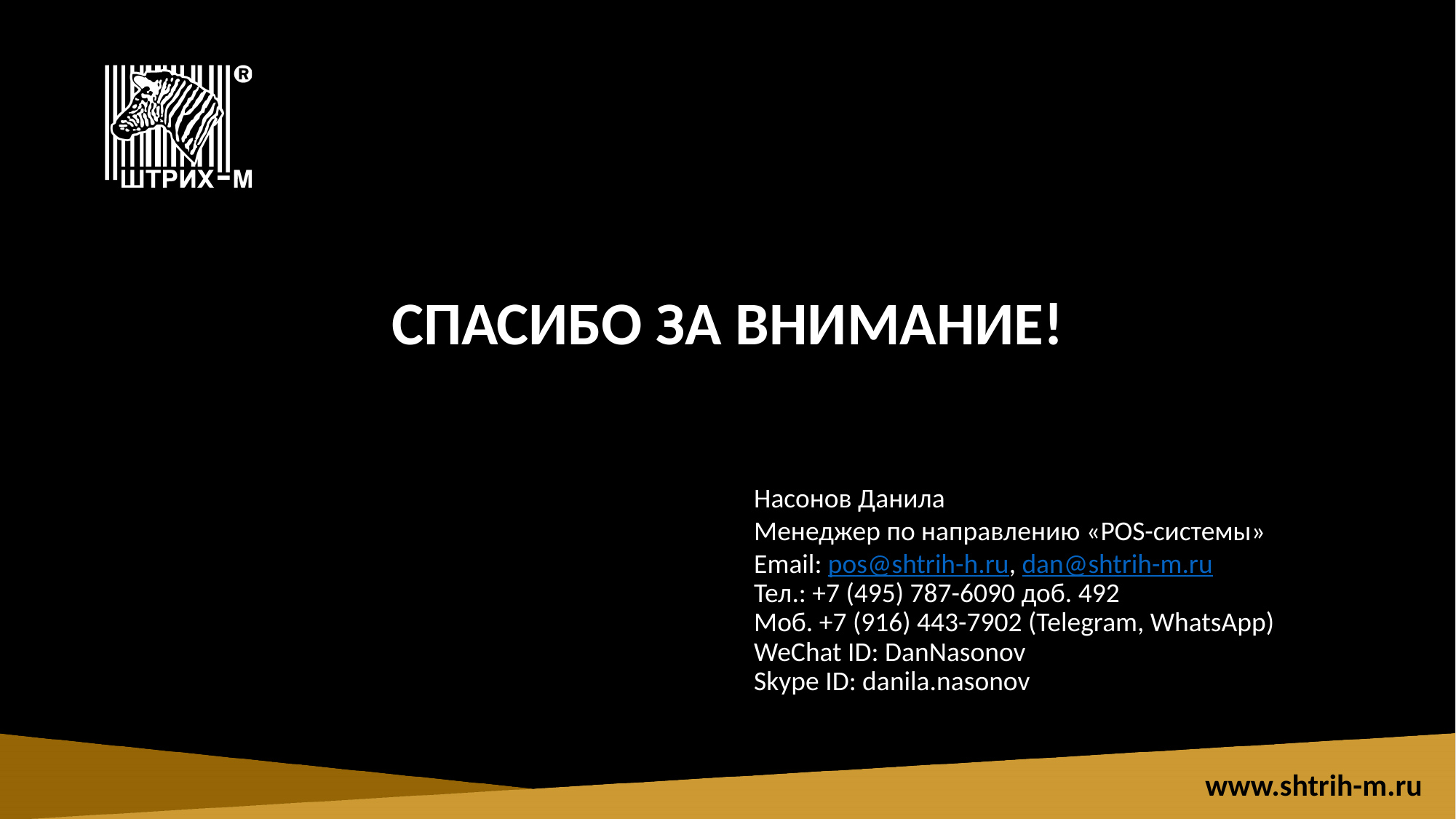

СПАСИБО ЗА ВНИМАНИЕ!
Насонов Данила
Менеджер по направлению «POS-системы»
Email: pos@shtrih-h.ru, dan@shtrih-m.ru
Тел.: +7 (495) 787-6090 доб. 492
Моб. +7 (916) 443-7902 (Telegram, WhatsApp)
WeChat ID: DanNasonov
Skype ID: danila.nasonov